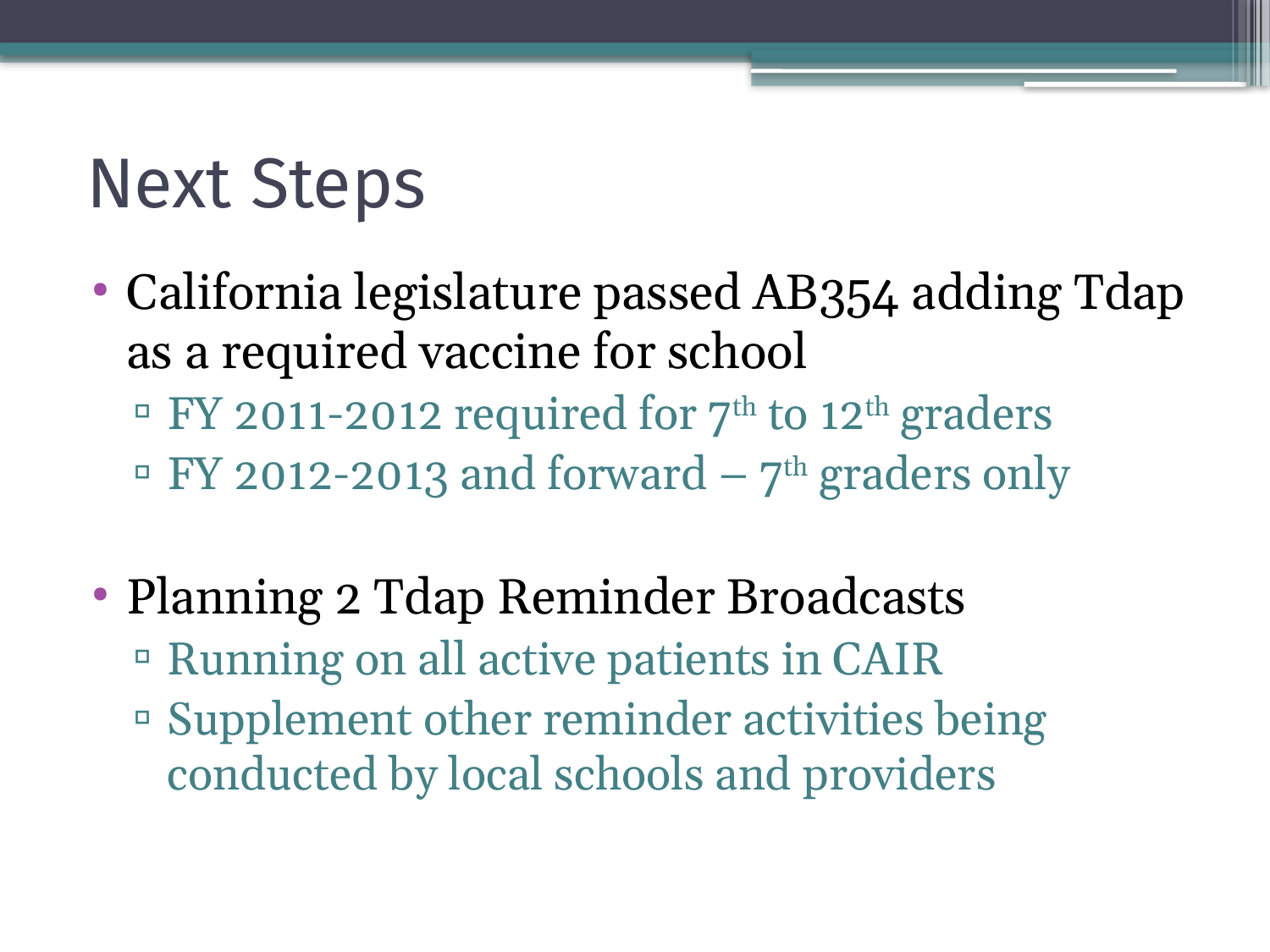

# Next Steps
California legislature passed AB354 adding Tdap as a required vaccine for school
FY 2011-2012 required for 7th to 12th graders
FY 2012-2013 and forward – 7th graders only

Planning 2 Tdap Reminder Broadcasts
Running on all active patients in CAIR
Supplement other reminder activities being conducted by local schools and providers